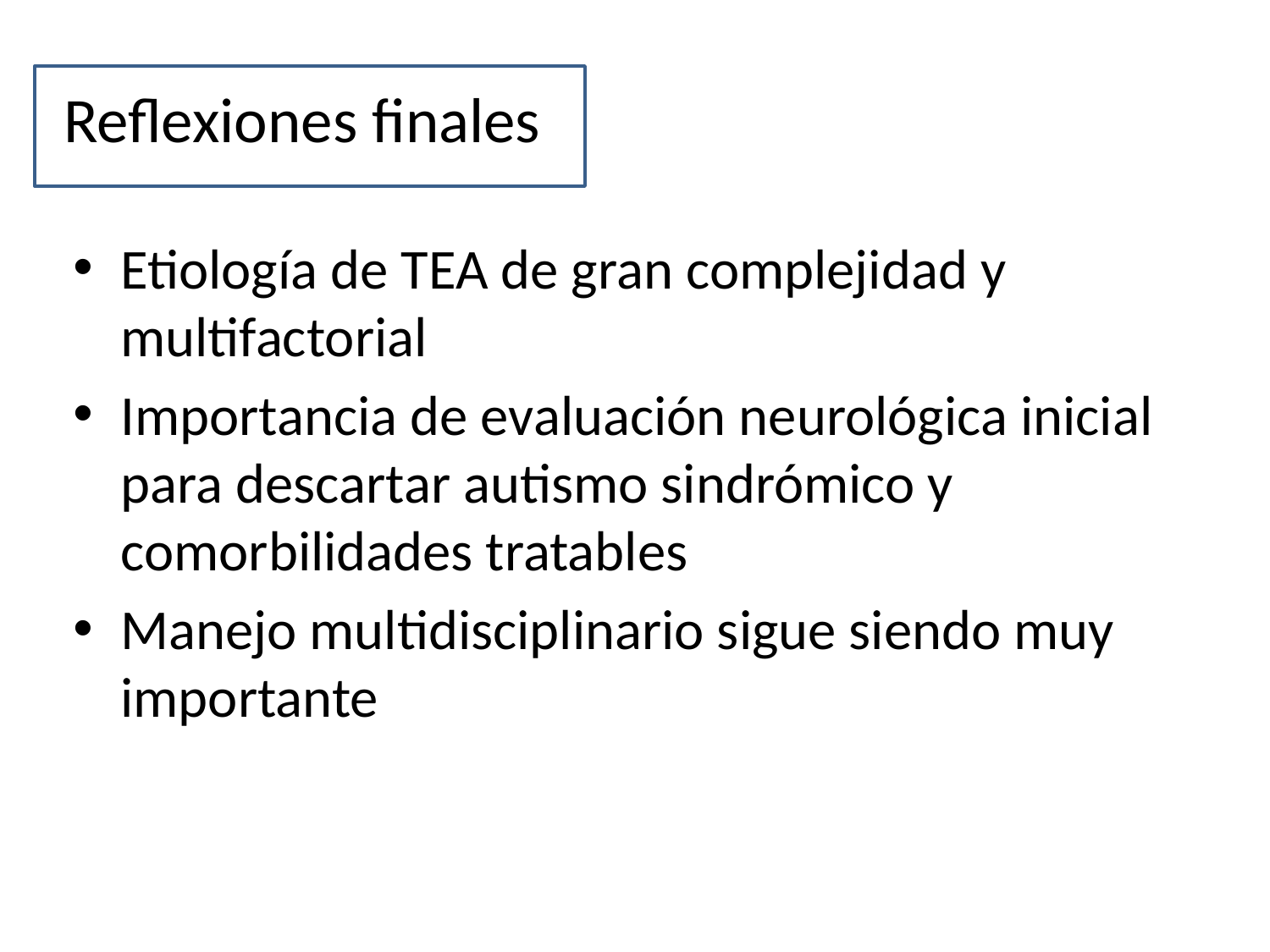

Reflexiones finales

Etiología de TEA de gran complejidad y multifactorial
Importancia de evaluación neurológica inicial para descartar autismo sindrómico y comorbilidades tratables
Manejo multidisciplinario sigue siendo muy importante